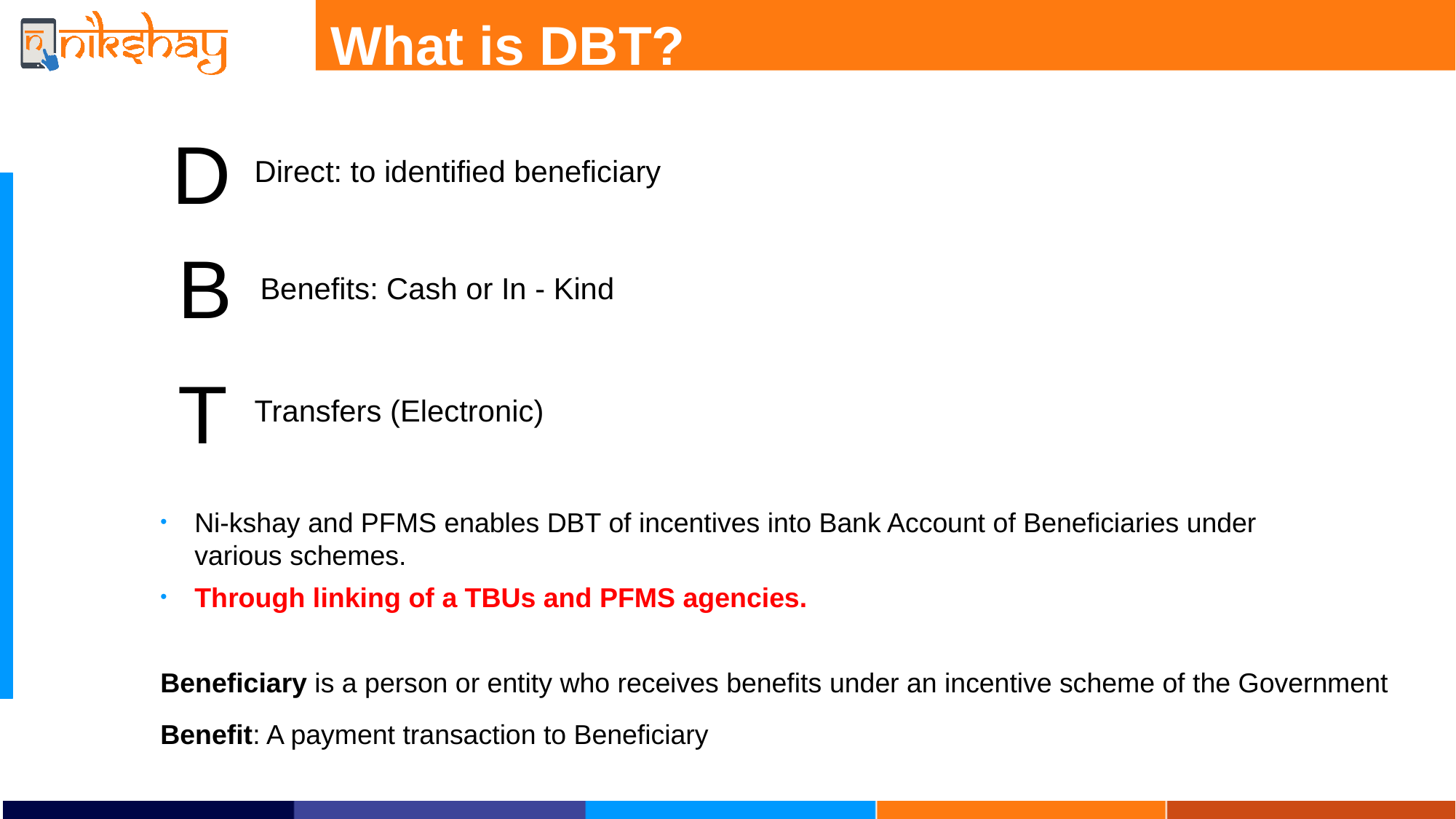

What is DBT?
D
Direct: to identified beneficiary
B
Benefits: Cash or In - Kind
T
Transfers (Electronic)
Ni-kshay and PFMS enables DBT of incentives into Bank Account of Beneficiaries under various schemes.
Through linking of a TBUs and PFMS agencies.

Beneficiary is a person or entity who receives benefits under an incentive scheme of the Government
Benefit: A payment transaction to Beneficiary